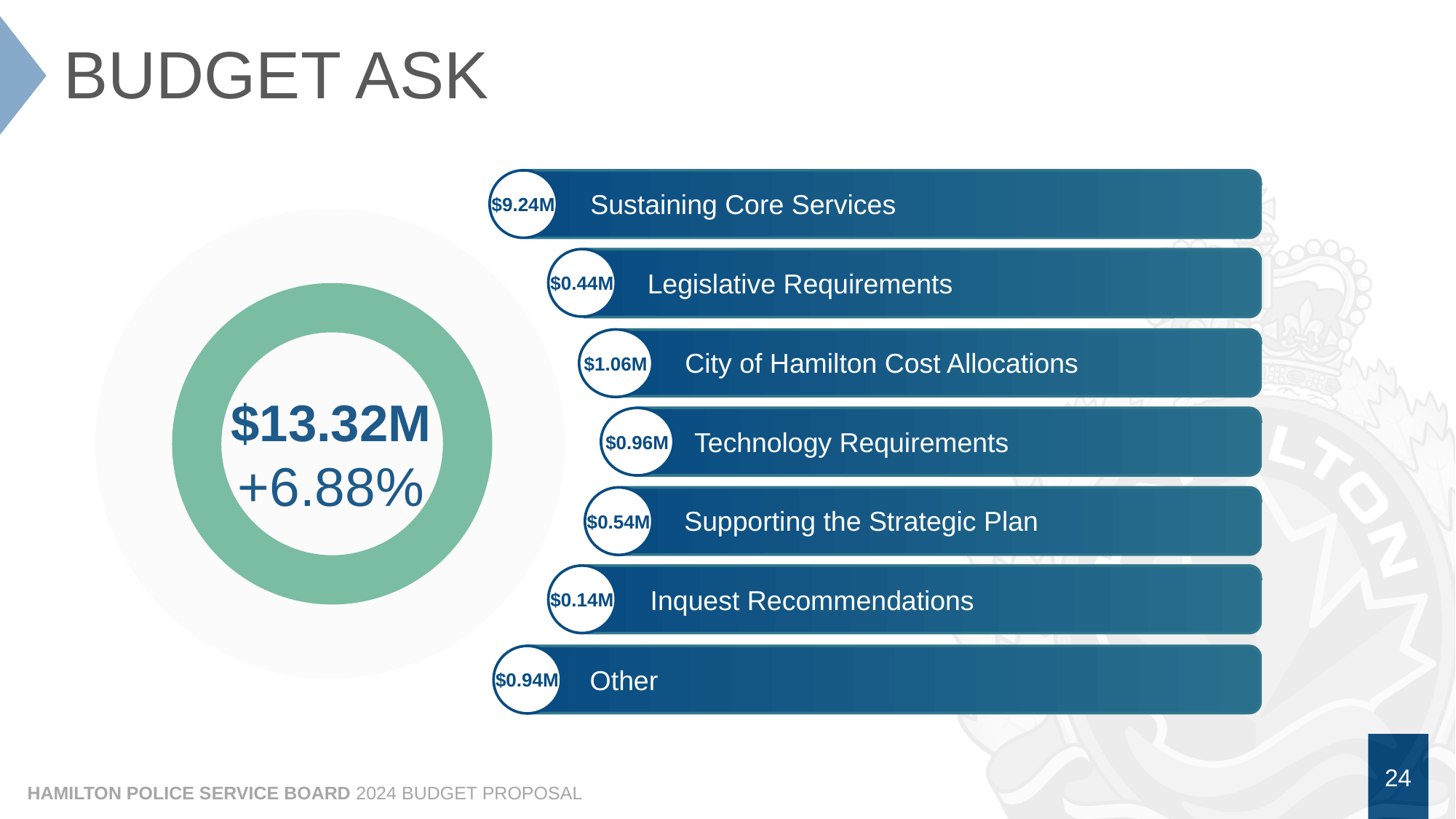

# BUDGET ASK

$9.24M
Sustaining Core Services

$0.44M
Legislative Requirements

$13.32M
+6.88%

$1.06M
City of Hamilton Cost Allocations

$0.96M
Technology Requirements

$0.54M
Supporting the Strategic Plan

$0.14M
Inquest Recommendations

$0.94M
Other
24